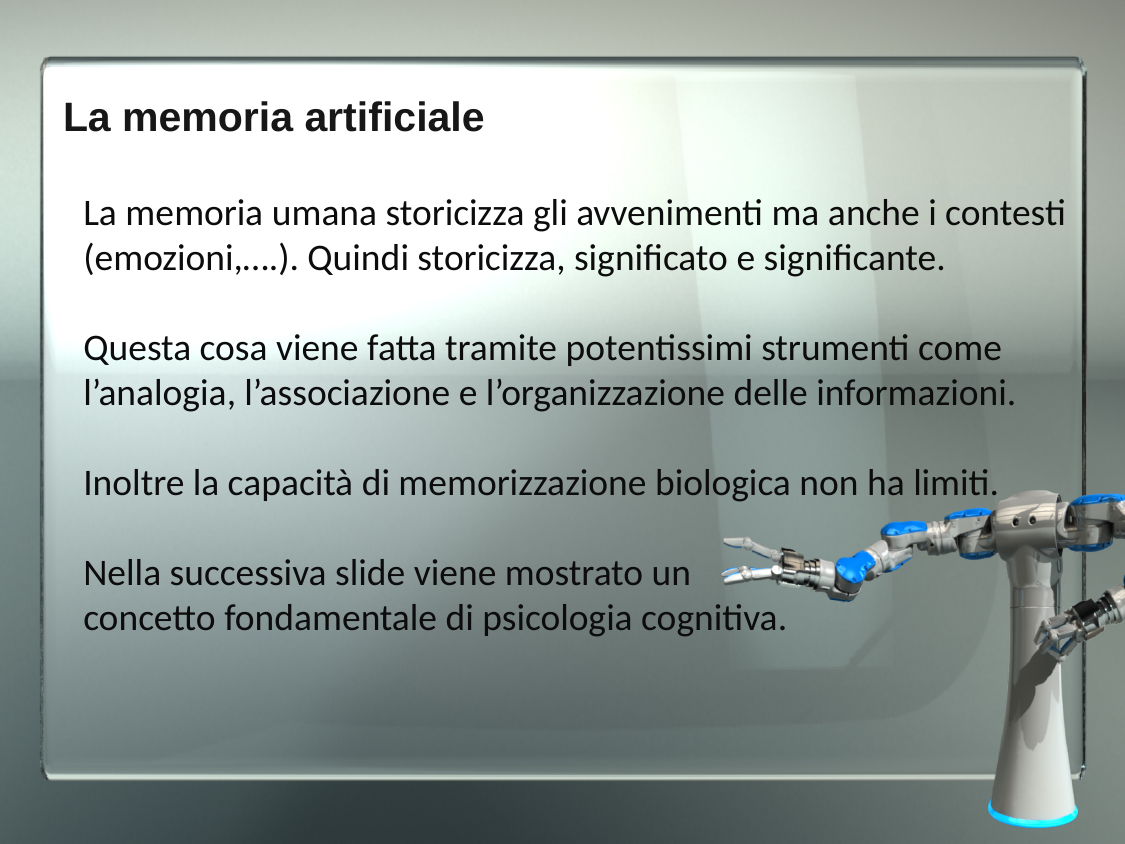

# La memoria artificiale
La memoria umana storicizza gli avvenimenti ma anche i contesti
(emozioni,….). Quindi storicizza, significato e significante.

Questa cosa viene fatta tramite potentissimi strumenti come
l’analogia, l’associazione e l’organizzazione delle informazioni.

Inoltre la capacità di memorizzazione biologica non ha limiti.

Nella successiva slide viene mostrato un
concetto fondamentale di psicologia cognitiva.